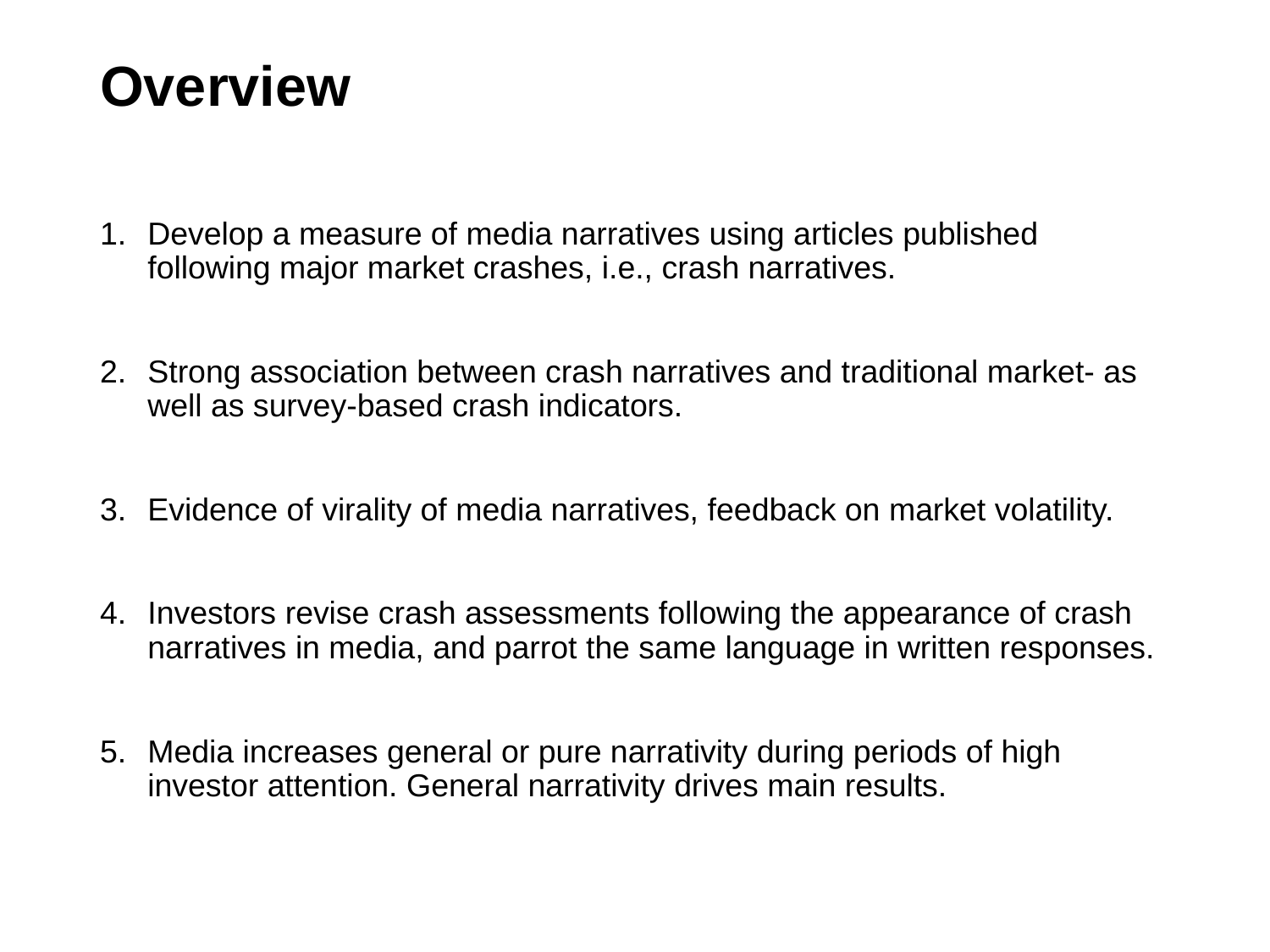

# Overview
Develop a measure of media narratives using articles published following major market crashes, i.e., crash narratives.

Strong association between crash narratives and traditional market- as well as survey-based crash indicators.

Evidence of virality of media narratives, feedback on market volatility.

Investors revise crash assessments following the appearance of crash narratives in media, and parrot the same language in written responses.

Media increases general or pure narrativity during periods of high investor attention. General narrativity drives main results.